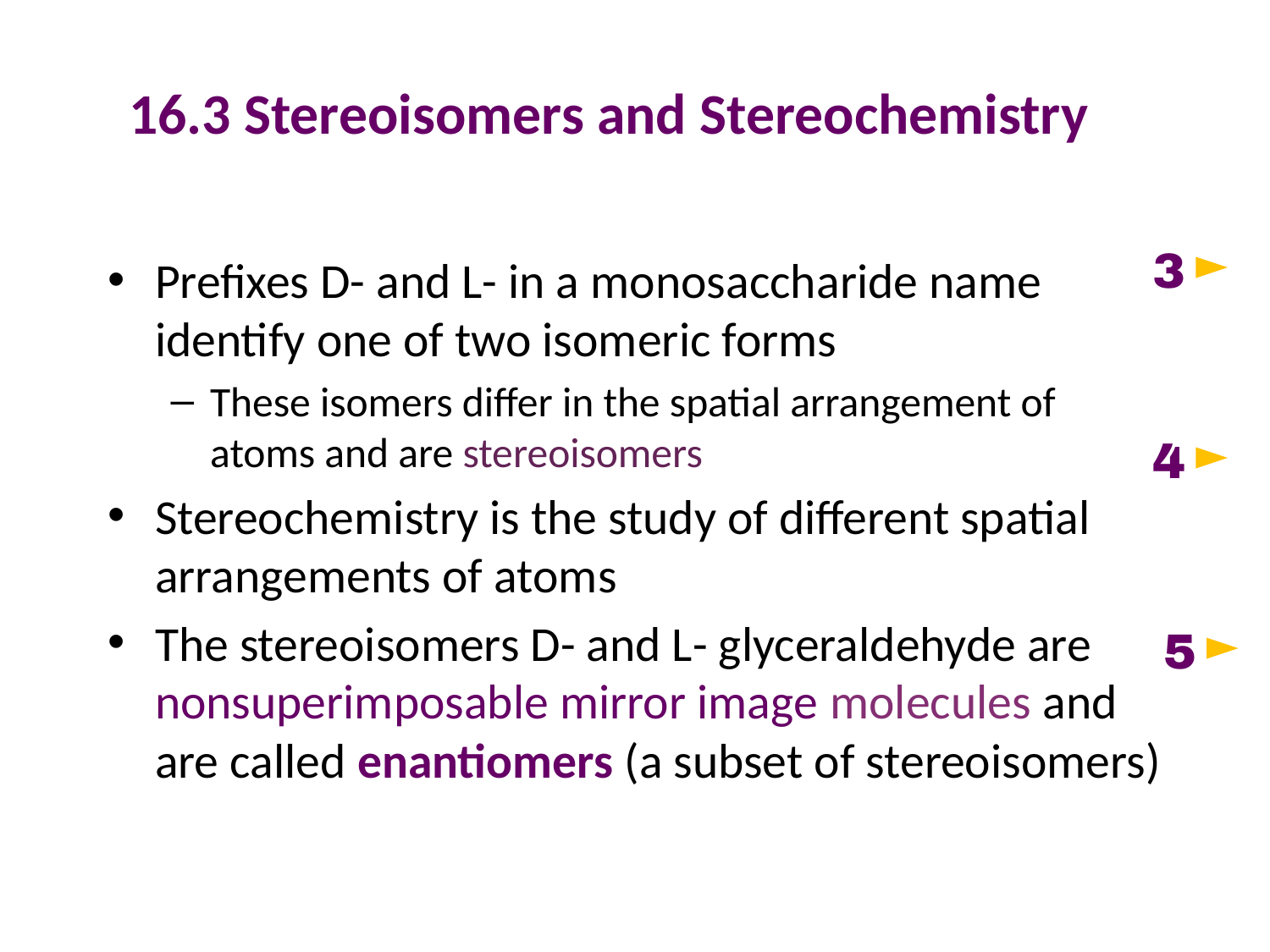

# 16.3 Stereoisomers and Stereochemistry
3

Prefixes D- and L- in a monosaccharide name identify one of two isomeric forms
These isomers differ in the spatial arrangement of atoms and are stereoisomers
Stereochemistry is the study of different spatial arrangements of atoms
The stereoisomers D- and L- glyceraldehyde are nonsuperimposable mirror image molecules and are called enantiomers (a subset of stereoisomers)
4

5